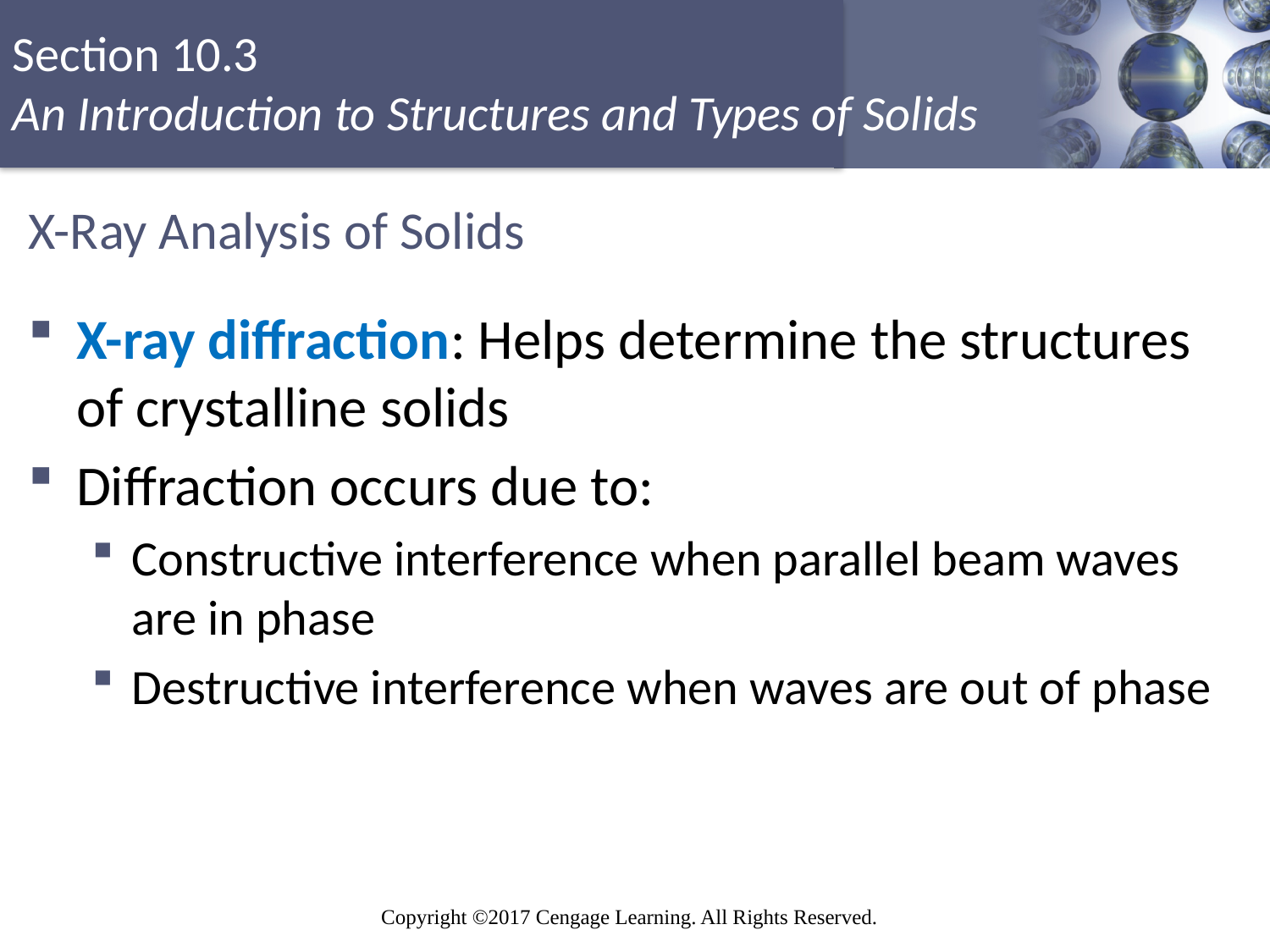

# X-Ray Analysis of Solids
X-ray diffraction: Helps determine the structures of crystalline solids
Diffraction occurs due to:
Constructive interference when parallel beam waves are in phase
Destructive interference when waves are out of phase